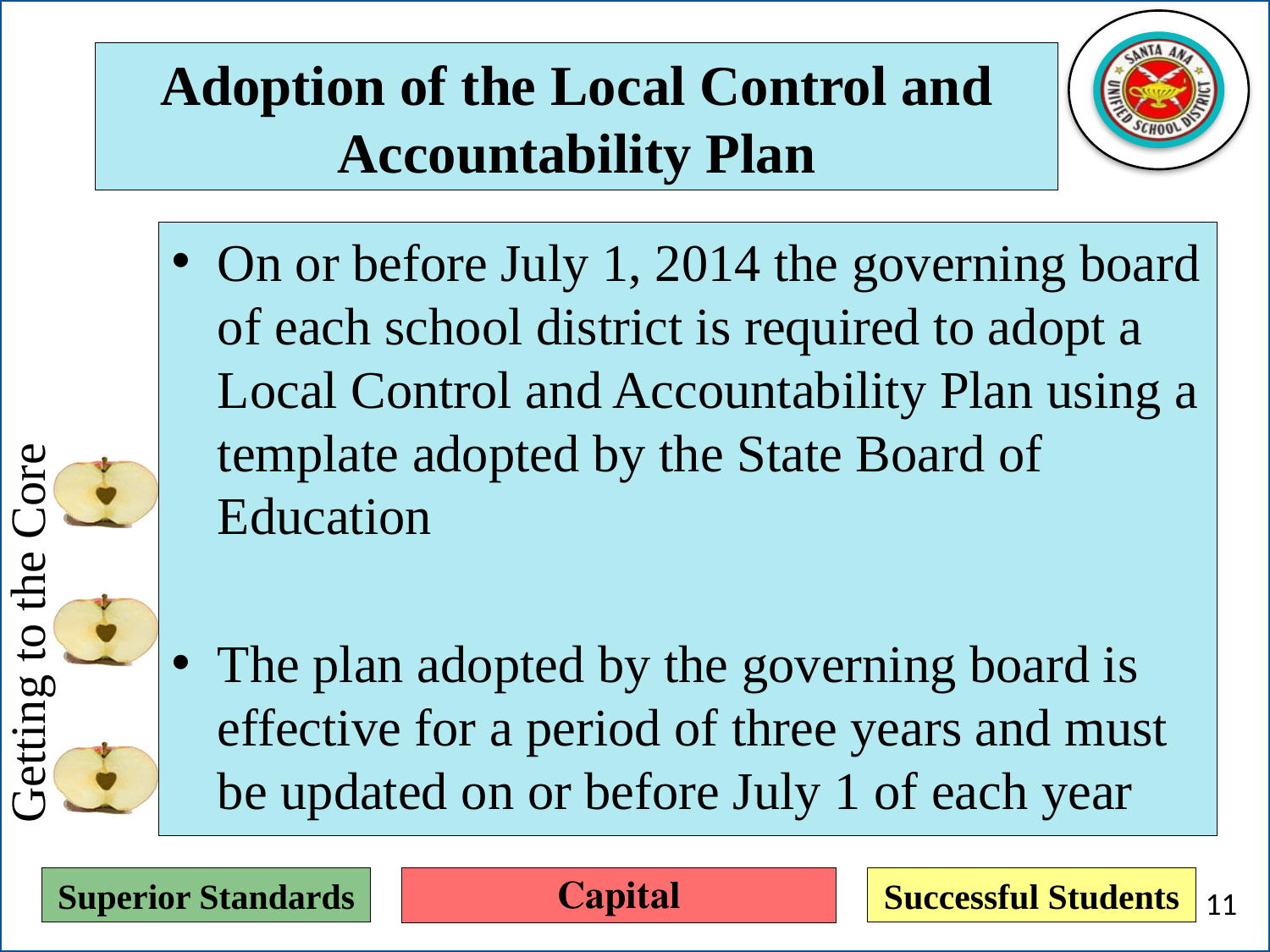

# Adoption of the Local Control and Accountability Plan
On or before July 1, 2014 the governing board of each school district is required to adopt a Local Control and Accountability Plan using a template adopted by the State Board of Education

The plan adopted by the governing board is effective for a period of three years and must be updated on or before July 1 of each year
Capital
11